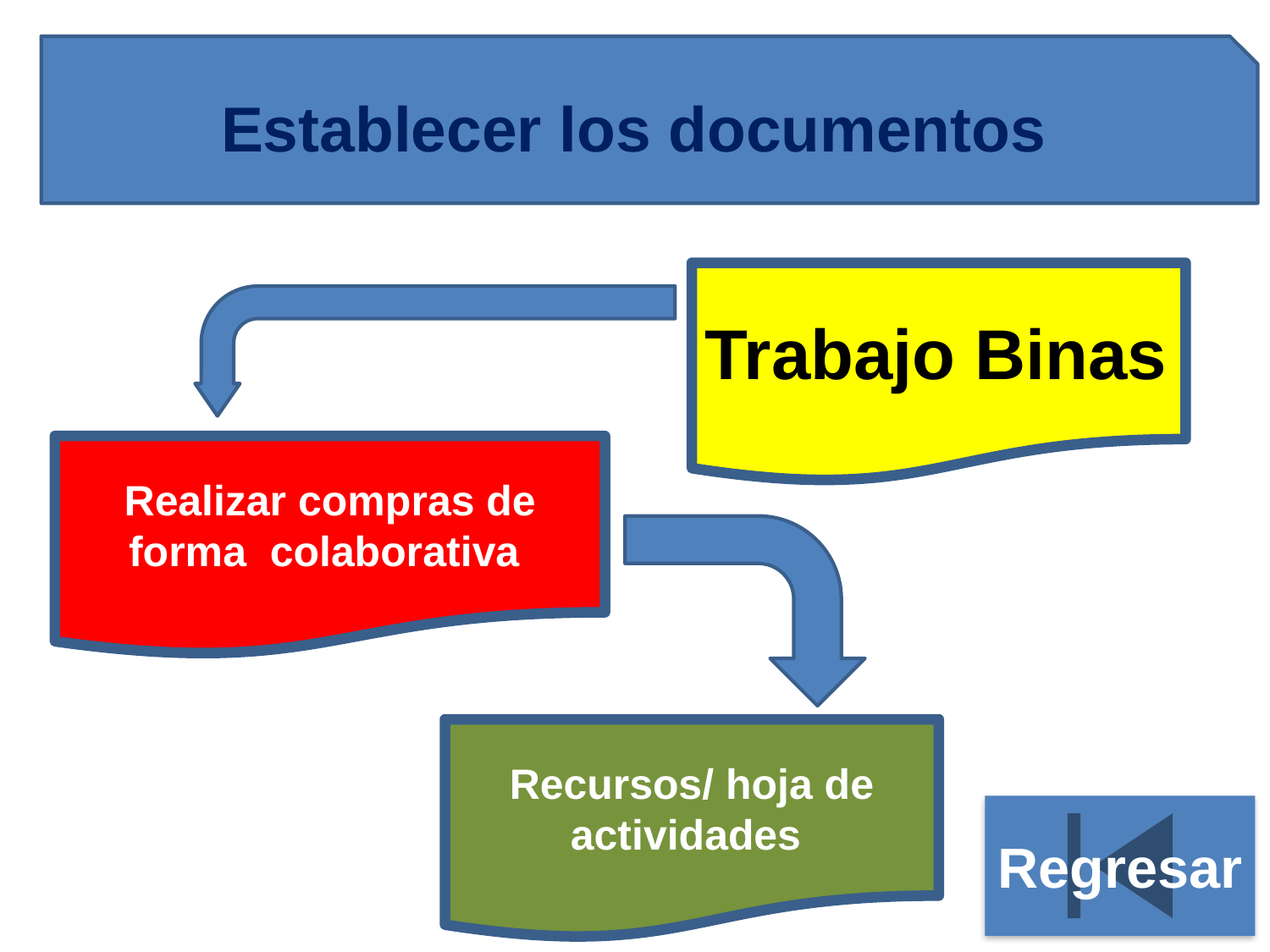

Establecer los documentos
#

Trabajo Binas
Realizar compras de forma  colaborativa

Recursos/ hoja de actividades
Regresar